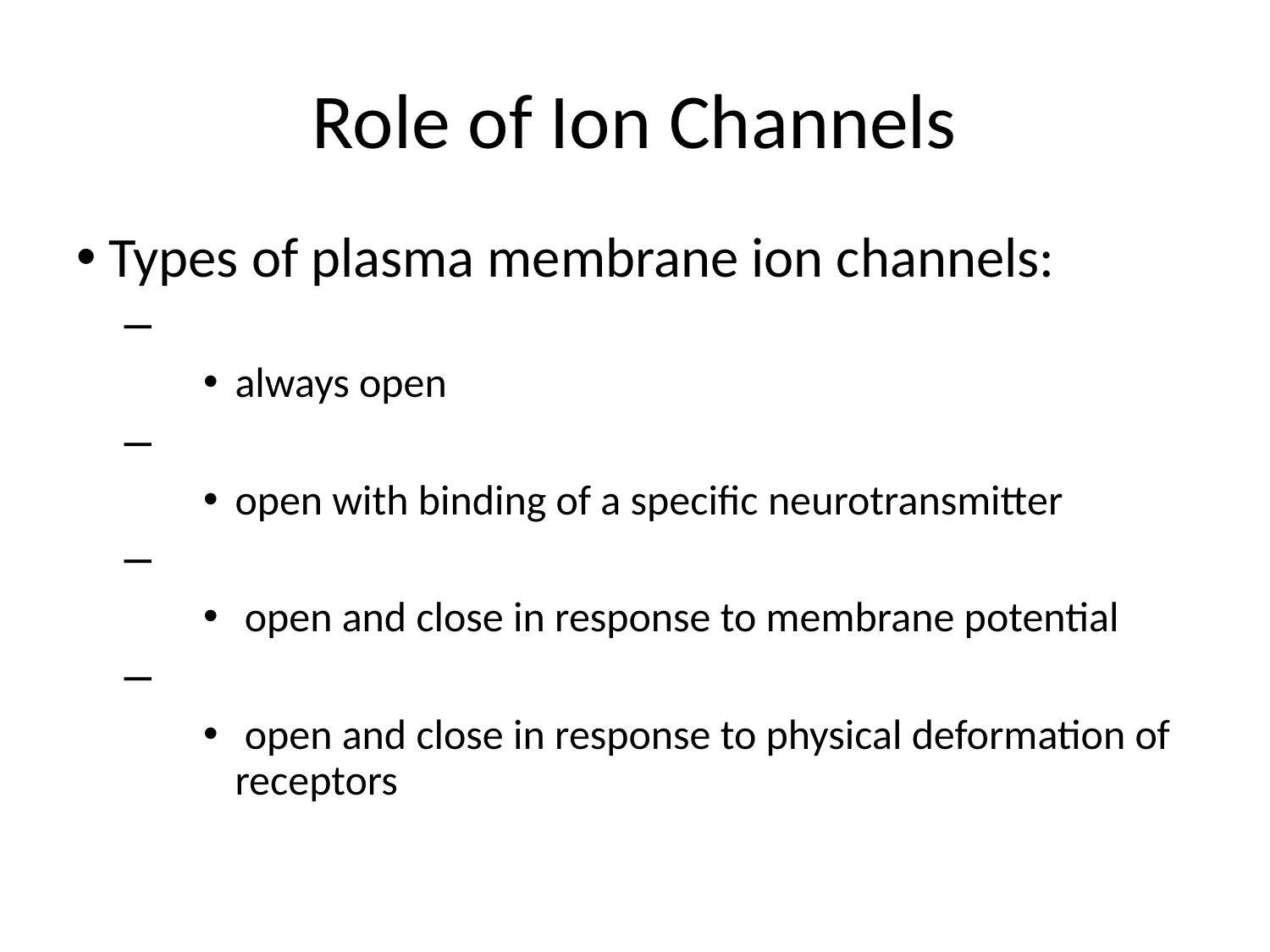

# Role of Ion Channels
Types of plasma membrane ion channels:

always open

open with binding of a specific neurotransmitter

 open and close in response to membrane potential

 open and close in response to physical deformation of receptors